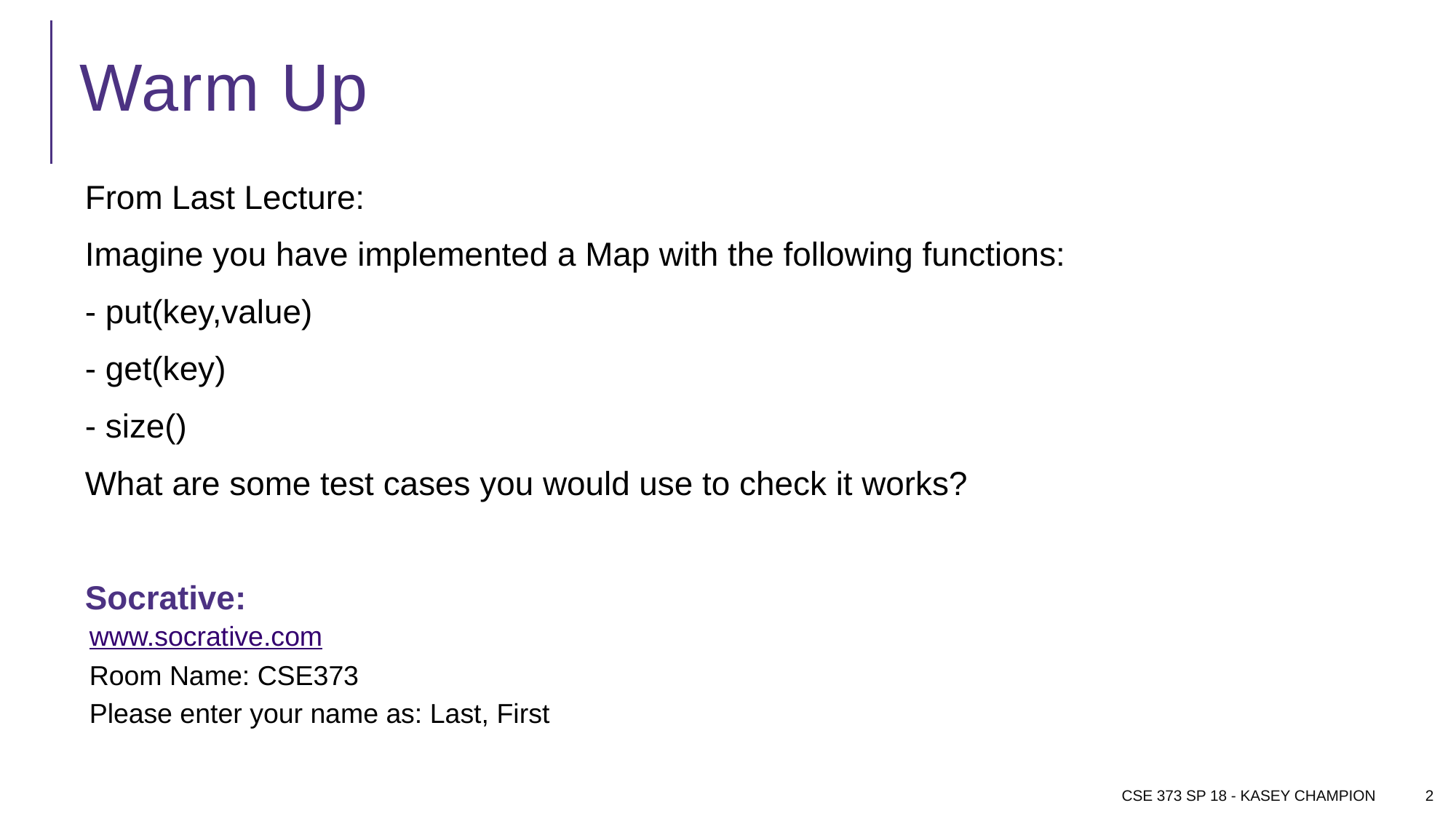

# Warm Up
From Last Lecture:
Imagine you have implemented a Map with the following functions:
- put(key,value)
- get(key)
- size()
What are some test cases you would use to check it works?

Socrative:
www.socrative.com
Room Name: CSE373
Please enter your name as: Last, First

CSE 373 SP 18 - Kasey Champion
2